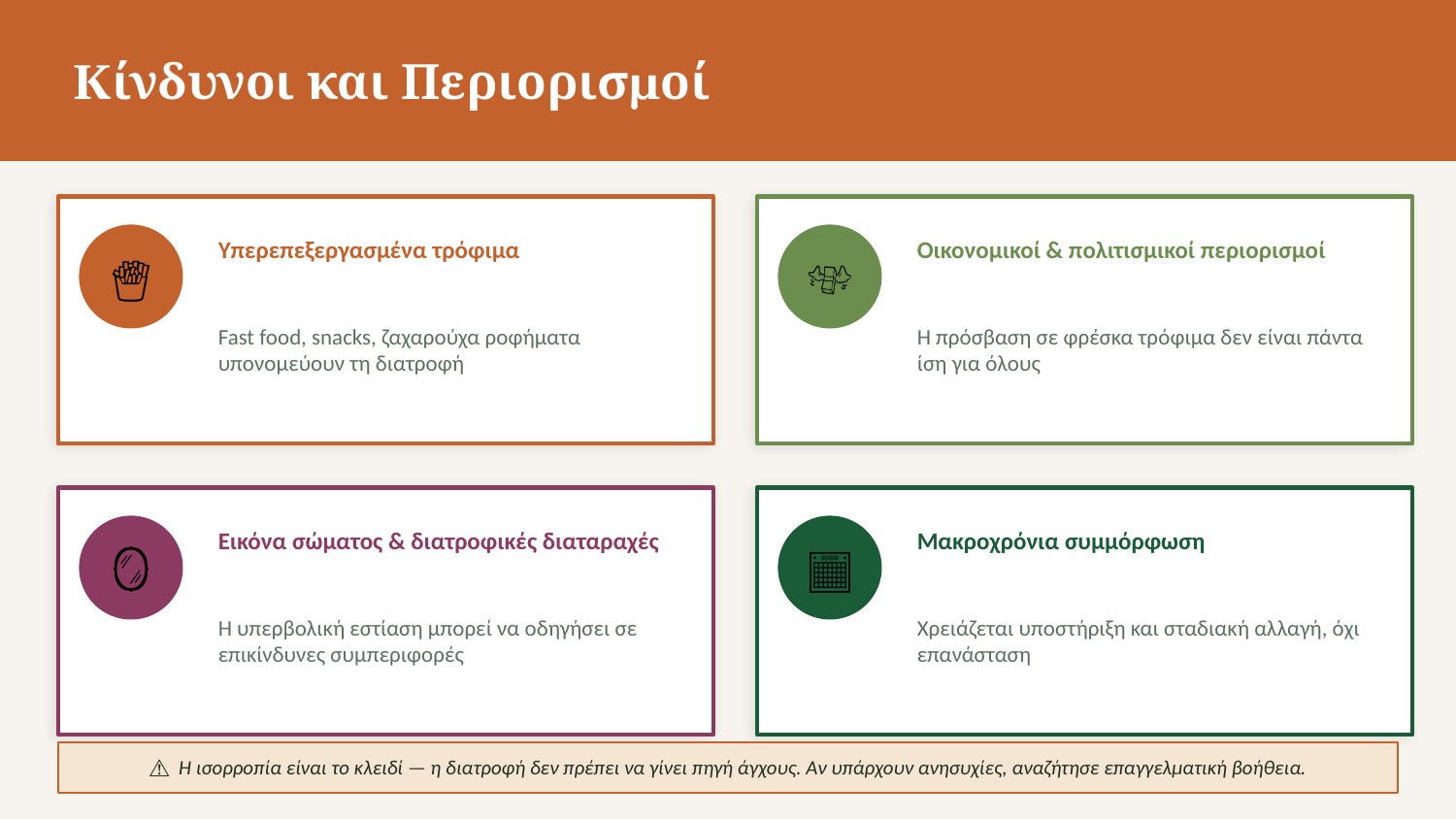

Κίνδυνοι και Περιορισμοί

Υπερεπεξεργασμένα τρόφιμα
Οικονομικοί & πολιτισμικοί περιορισμοί

🍟

💸
Fast food, snacks, ζαχαρούχα ροφήματα υπονομεύουν τη διατροφή
Η πρόσβαση σε φρέσκα τρόφιμα δεν είναι πάντα ίση για όλους

Εικόνα σώματος & διατροφικές διαταραχές
Μακροχρόνια συμμόρφωση

🪞

📅
Η υπερβολική εστίαση μπορεί να οδηγήσει σε επικίνδυνες συμπεριφορές
Χρειάζεται υποστήριξη και σταδιακή αλλαγή, όχι επανάσταση

⚠️  Η ισορροπία είναι το κλειδί — η διατροφή δεν πρέπει να γίνει πηγή άγχους. Αν υπάρχουν ανησυχίες, αναζήτησε επαγγελματική βοήθεια.